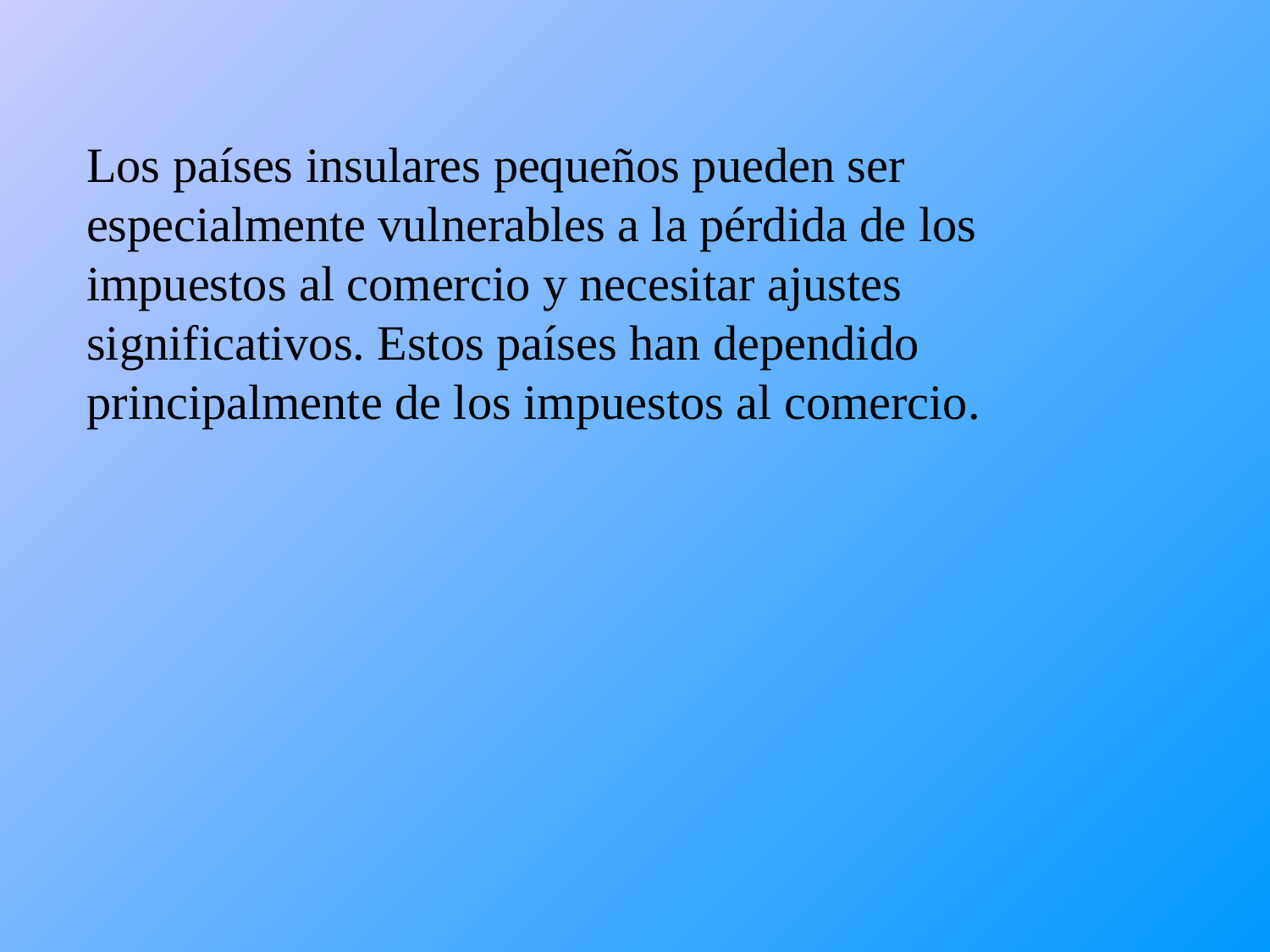

Los países insulares pequeños pueden ser especialmente vulnerables a la pérdida de los impuestos al comercio y necesitar ajustes significativos. Estos países han dependido principalmente de los impuestos al comercio.